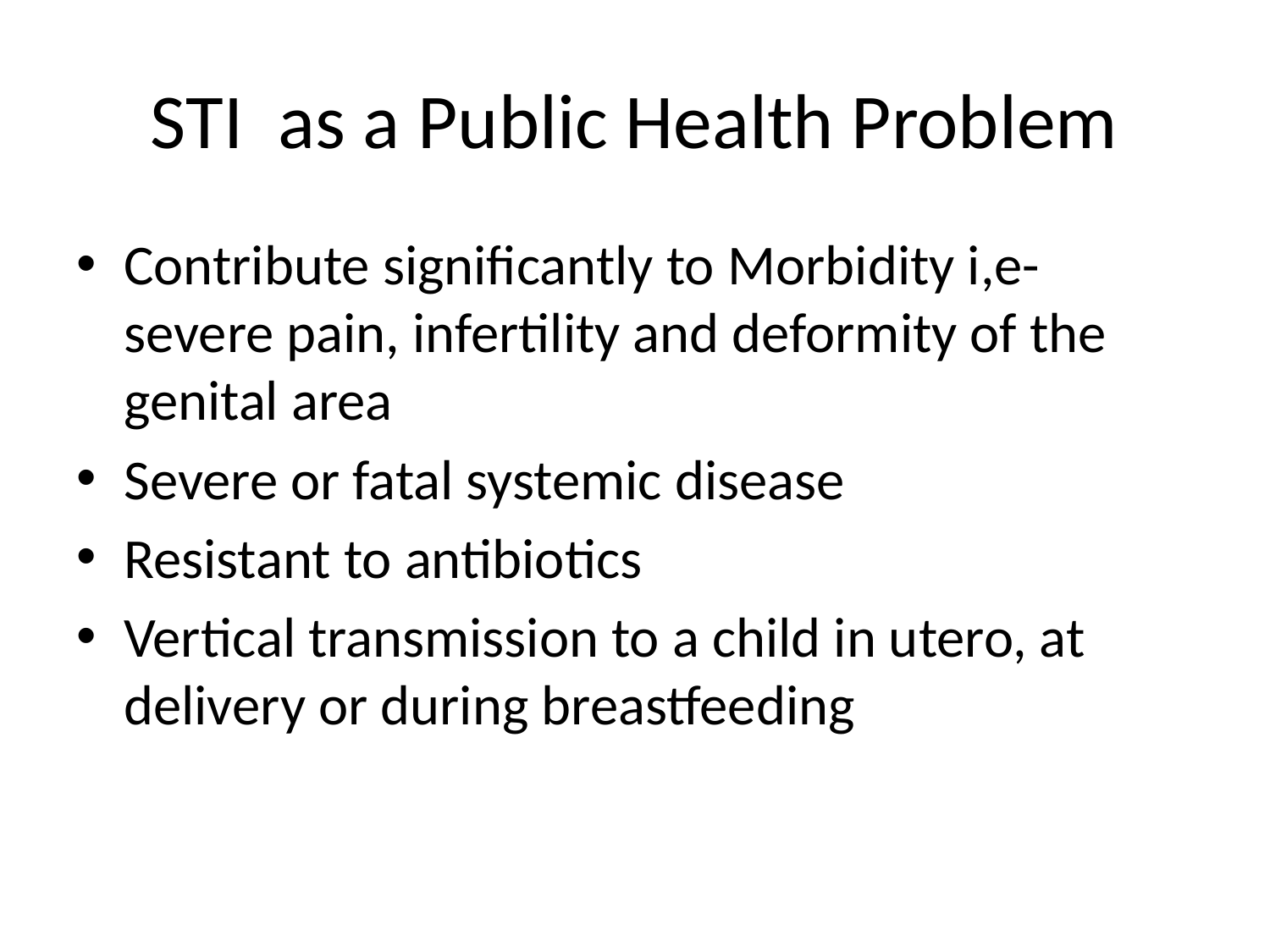

# STI  as a Public Health Problem
Contribute significantly to Morbidity i,e- severe pain, infertility and deformity of the genital area
Severe or fatal systemic disease
Resistant to antibiotics
Vertical transmission to a child in utero, at delivery or during breastfeeding